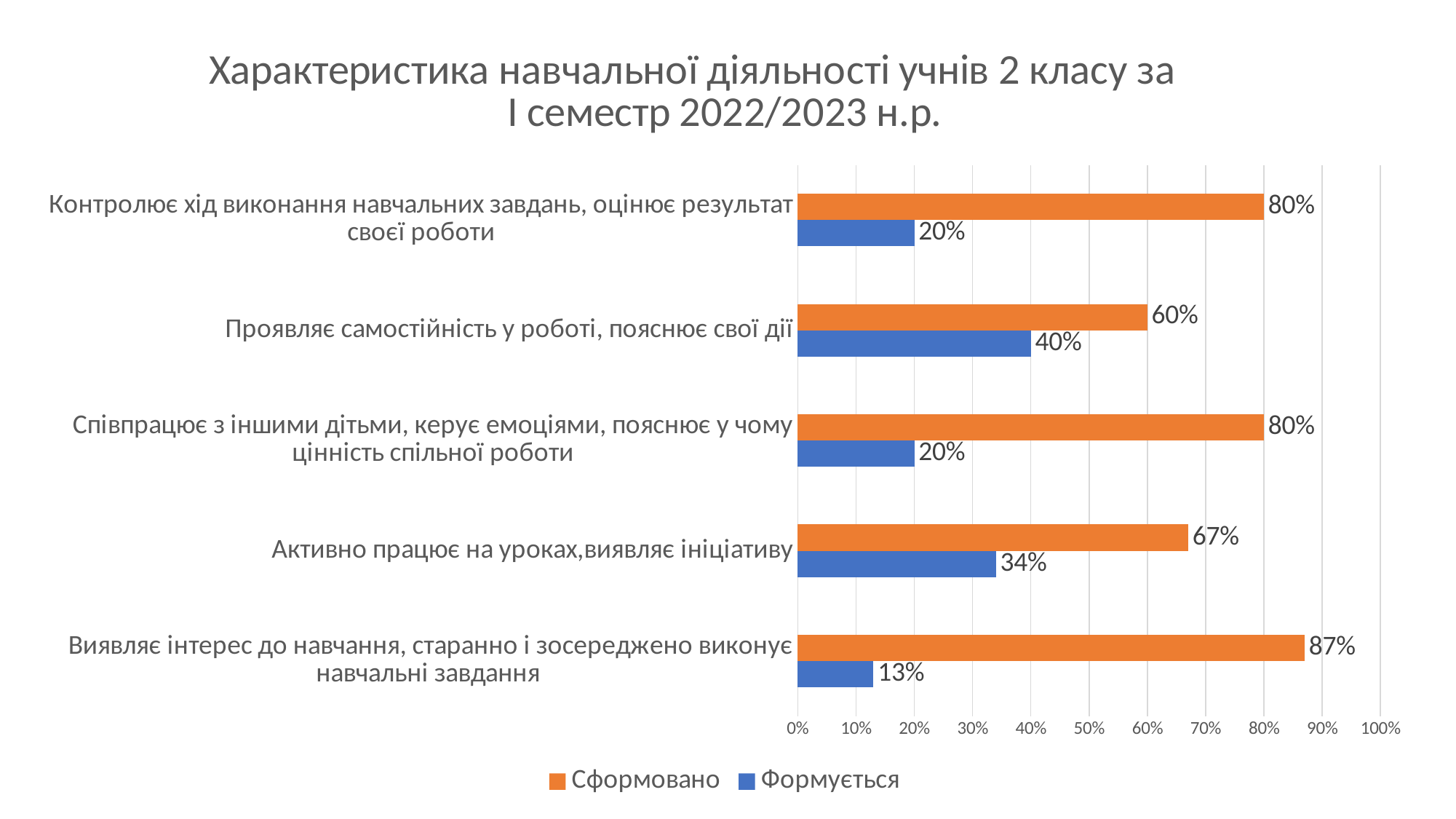

### Chart: Характеристика навчальної діяльності учнів 2 класу за
І семестр 2022/2023 н.р.

| Category | Формується | Сформовано |
|---|---|---|
| Виявляє інтерес до навчання, старанно і зосереджено виконує навчальні завдання  | 0.13 | 0.87 |
| Активно працює на уроках,виявляє ініціативу | 0.34 | 0.67 |
| Співпрацює з іншими дітьми, керує емоціями, пояснює у чому цінність спільної роботи | 0.2 | 0.8 |
| Проявляє самостійність у роботі, пояснює свої дії | 0.4 | 0.6 |
| Контролює хід виконання навчальних завдань, оцінює результат своєї роботи | 0.2 | 0.8 |